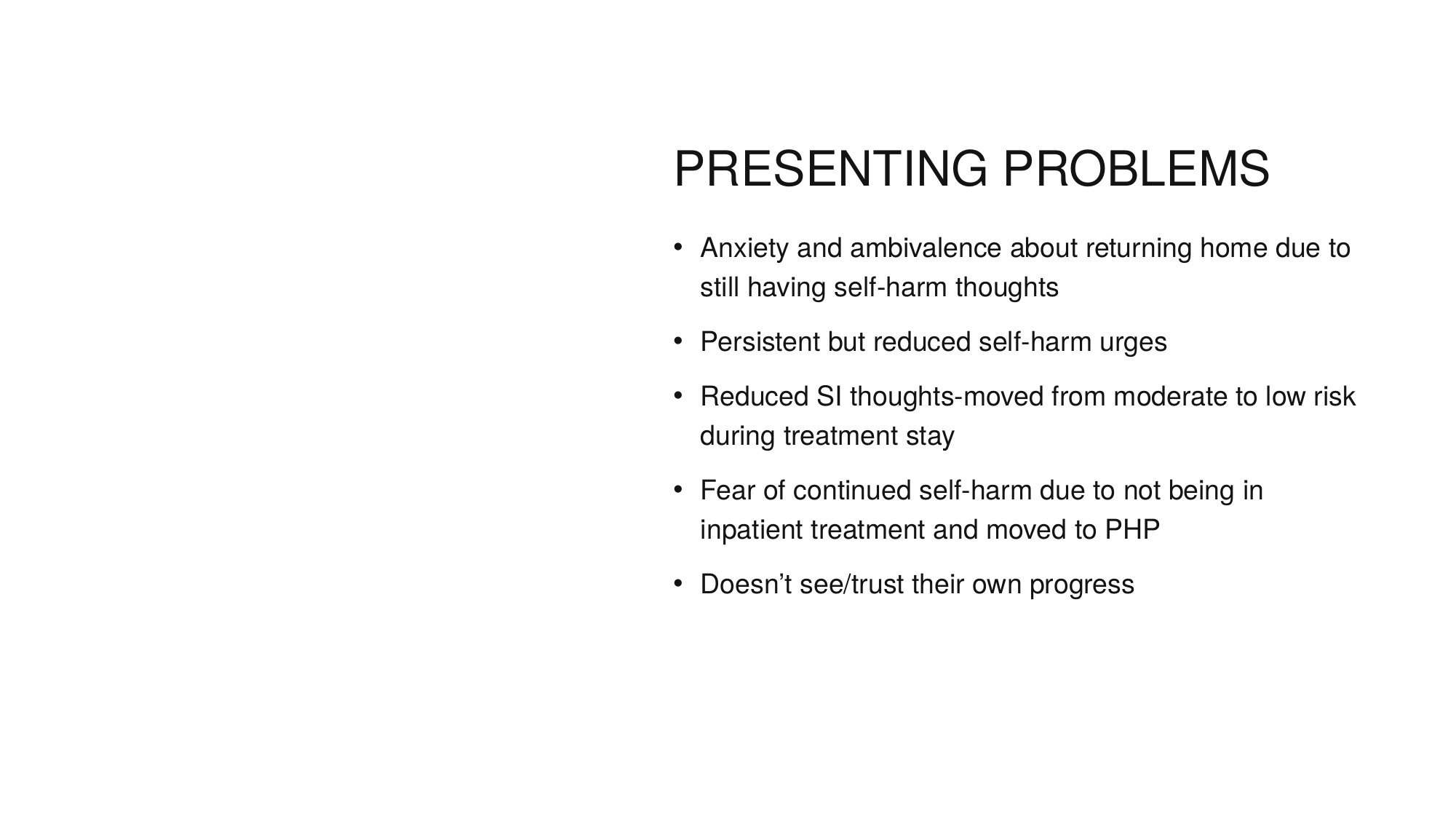

# Presenting Problems
Anxiety and ambivalence about returning home due to still having self-harm thoughts
Persistent but reduced self-harm urges
Reduced SI thoughts-moved from moderate to low risk during treatment stay
Fear of continued self-harm due to not being in inpatient treatment and moved to PHP
Doesn’t see/trust their own progress